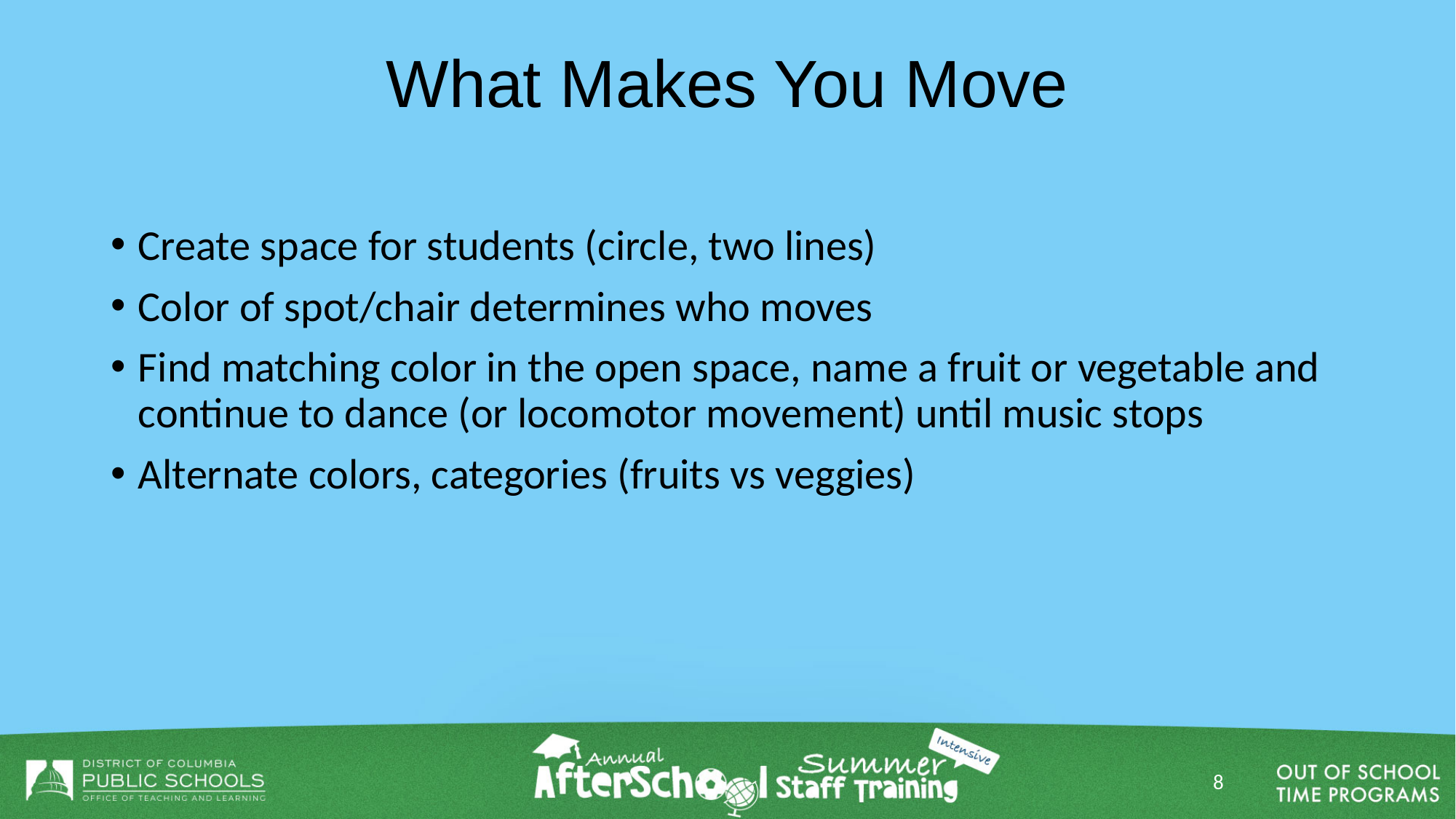

# What Makes You Move
Create space for students (circle, two lines)
Color of spot/chair determines who moves
Find matching color in the open space, name a fruit or vegetable and continue to dance (or locomotor movement) until music stops
Alternate colors, categories (fruits vs veggies)